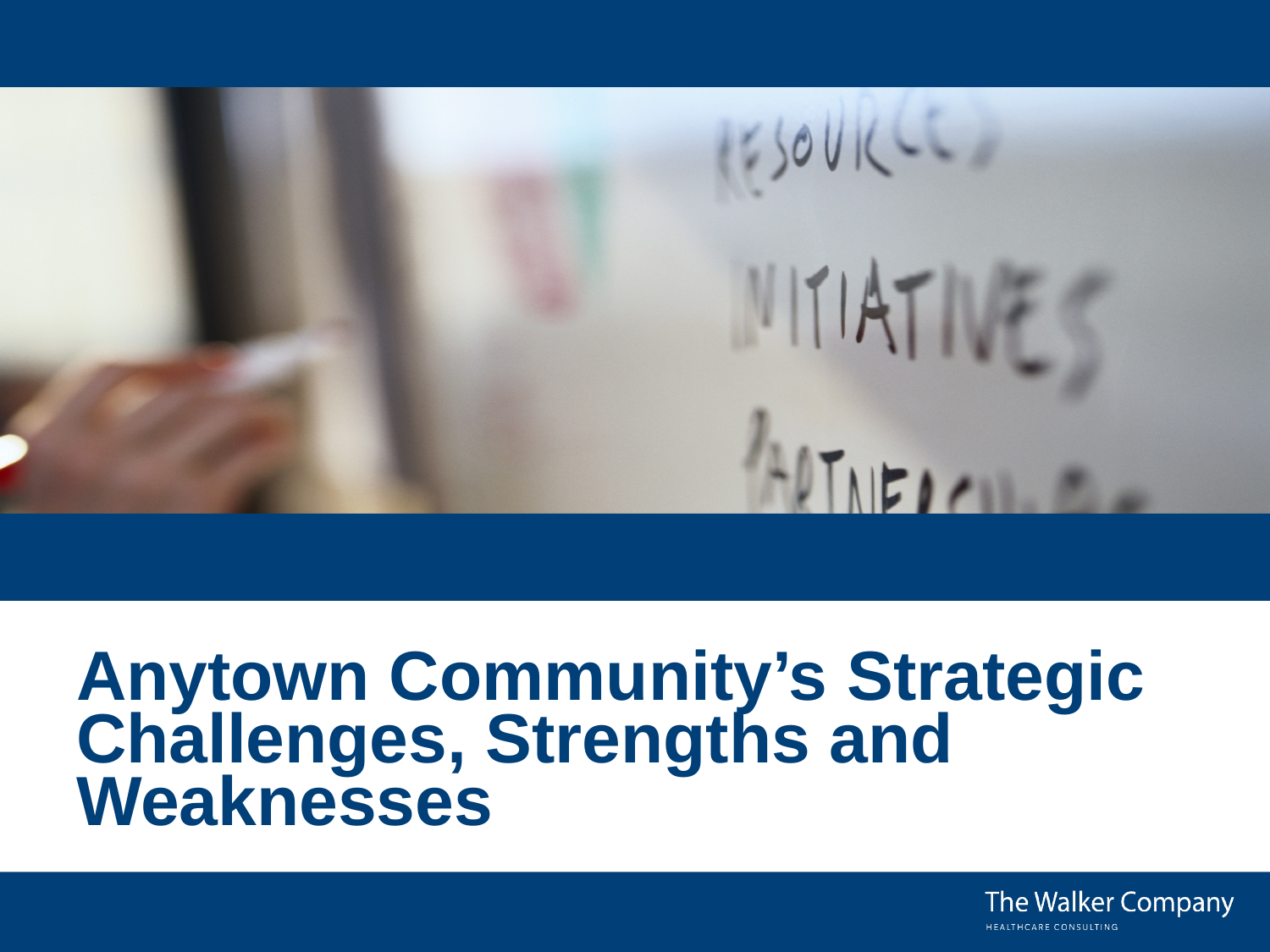

# Anytown Community’s Strategic Challenges, Strengths and Weaknesses